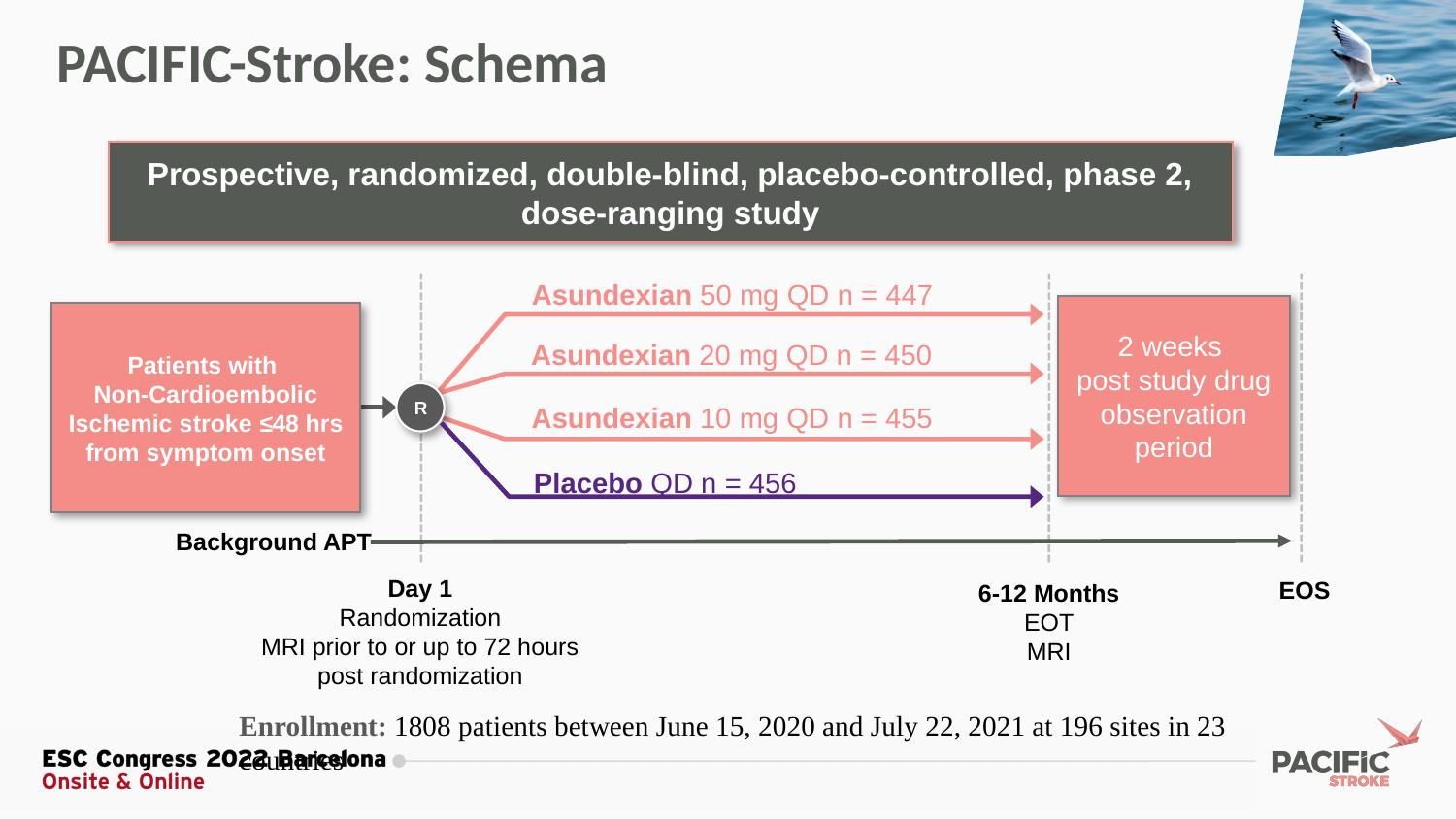

# PACIFIC-Stroke: Schema
Prospective, randomized, double-blind, placebo-controlled, phase 2, dose-ranging study
Asundexian 50 mg QD n = 447

2 weeks
post study drug
observation period
Patients with
Non-Cardioembolic Ischemic stroke ≤48 hrs from symptom onset

Asundexian 20 mg QD n = 450

R
Asundexian 10 mg QD n = 455

Placebo QD n = 456
Background APT
Day 1
Randomization
MRI prior to or up to 72 hours post randomization
 EOS
6-12 Months
EOT
MRI
Enrollment: 1808 patients between June 15, 2020 and July 22, 2021 at 196 sites in 23 countries